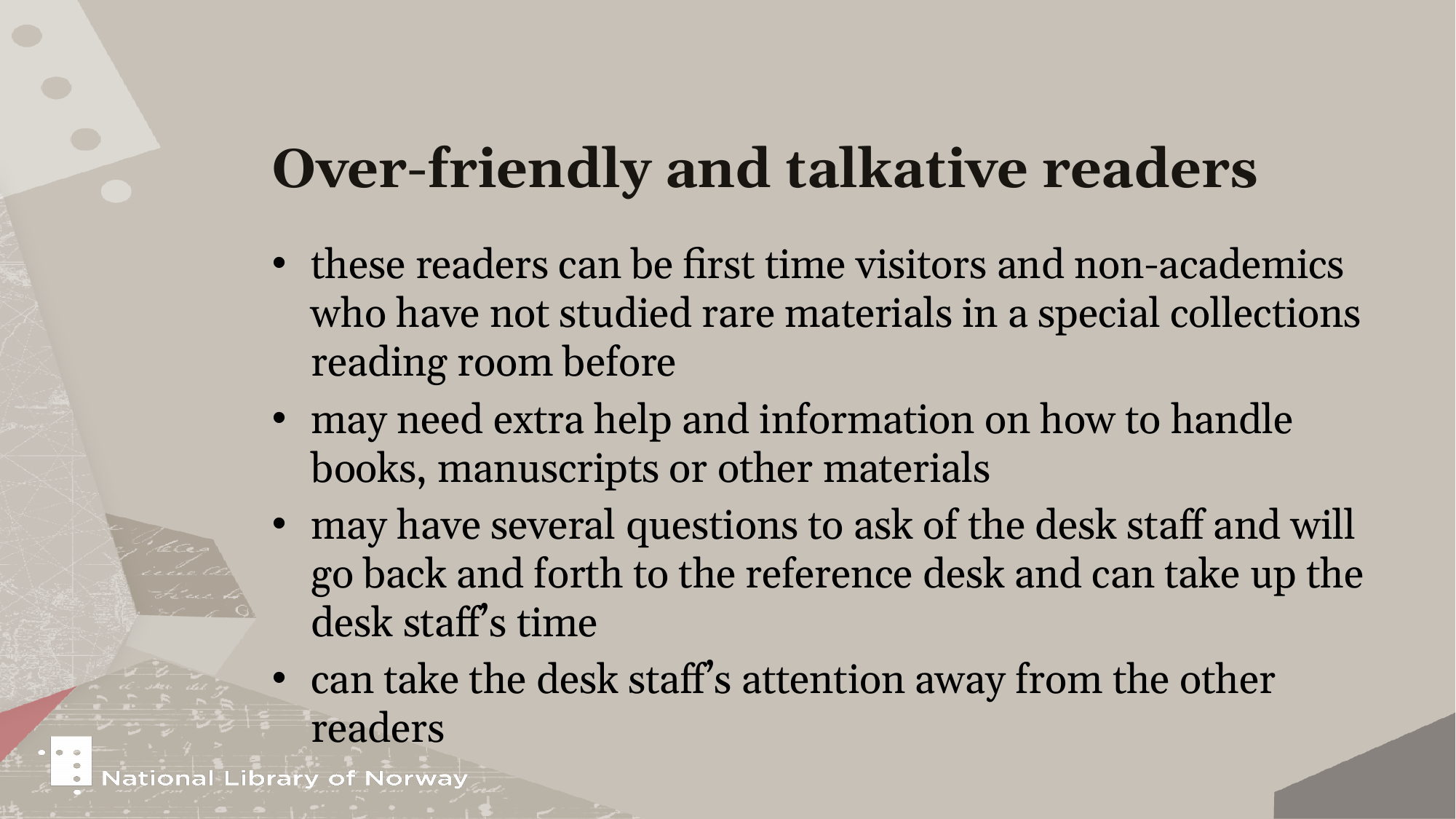

# Over-friendly and talkative readers
these readers can be first time visitors and non-academics who have not studied rare materials in a special collections reading room before
may need extra help and information on how to handle books, manuscripts or other materials
may have several questions to ask of the desk staff and will go back and forth to the reference desk and can take up the desk staff’s time
can take the desk staff’s attention away from the other readers